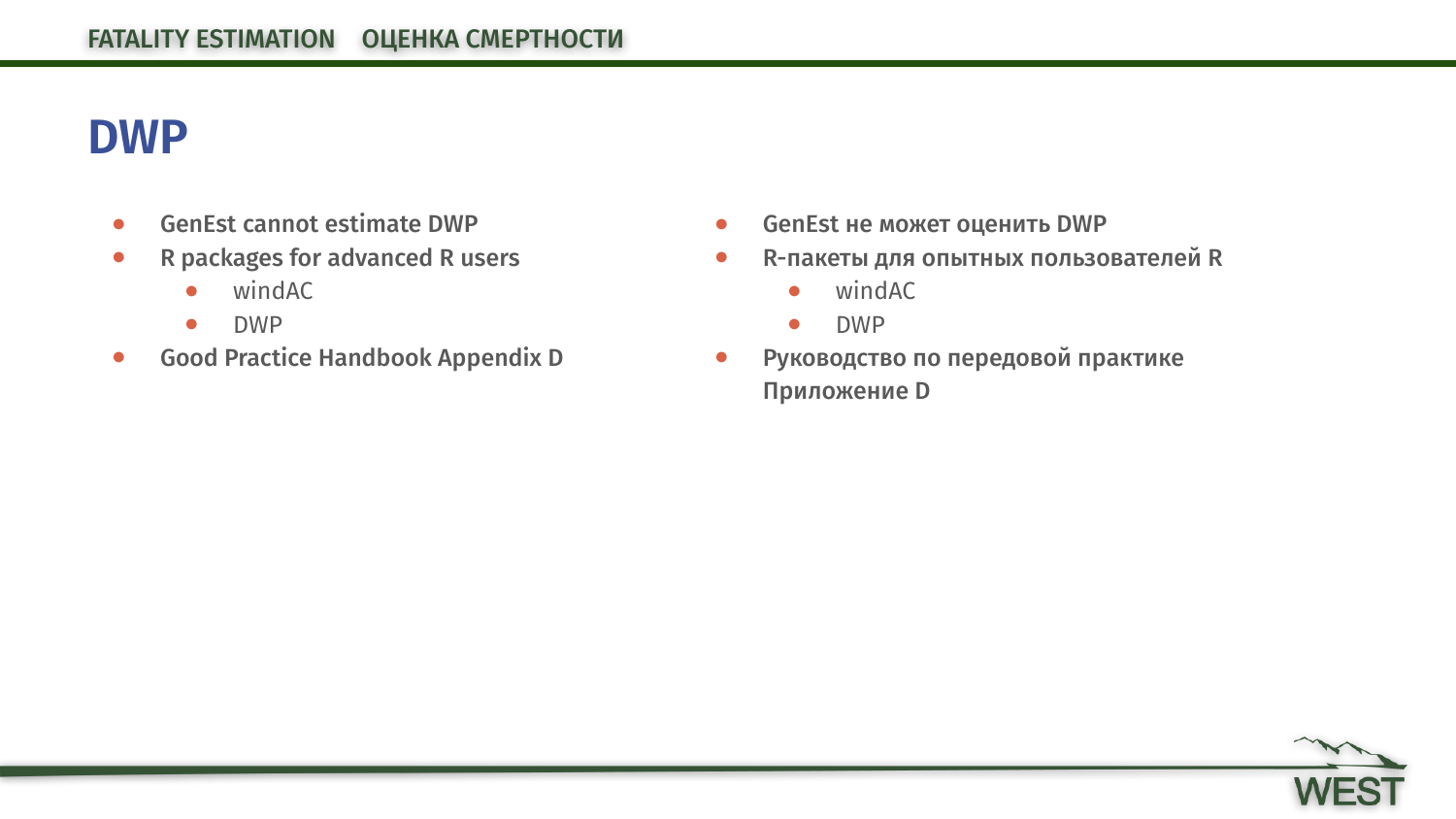

FATALITY ESTIMATION	 ОЦЕНКА СМЕРТНОСТИ
# DWP
GenEst cannot estimate DWP
R packages for advanced R users
windAC
DWP
Good Practice Handbook Appendix D

GenEst не может оценить DWP
R-пакеты для опытных пользователей R
windAC
DWP
Руководство по передовой практике Приложение D